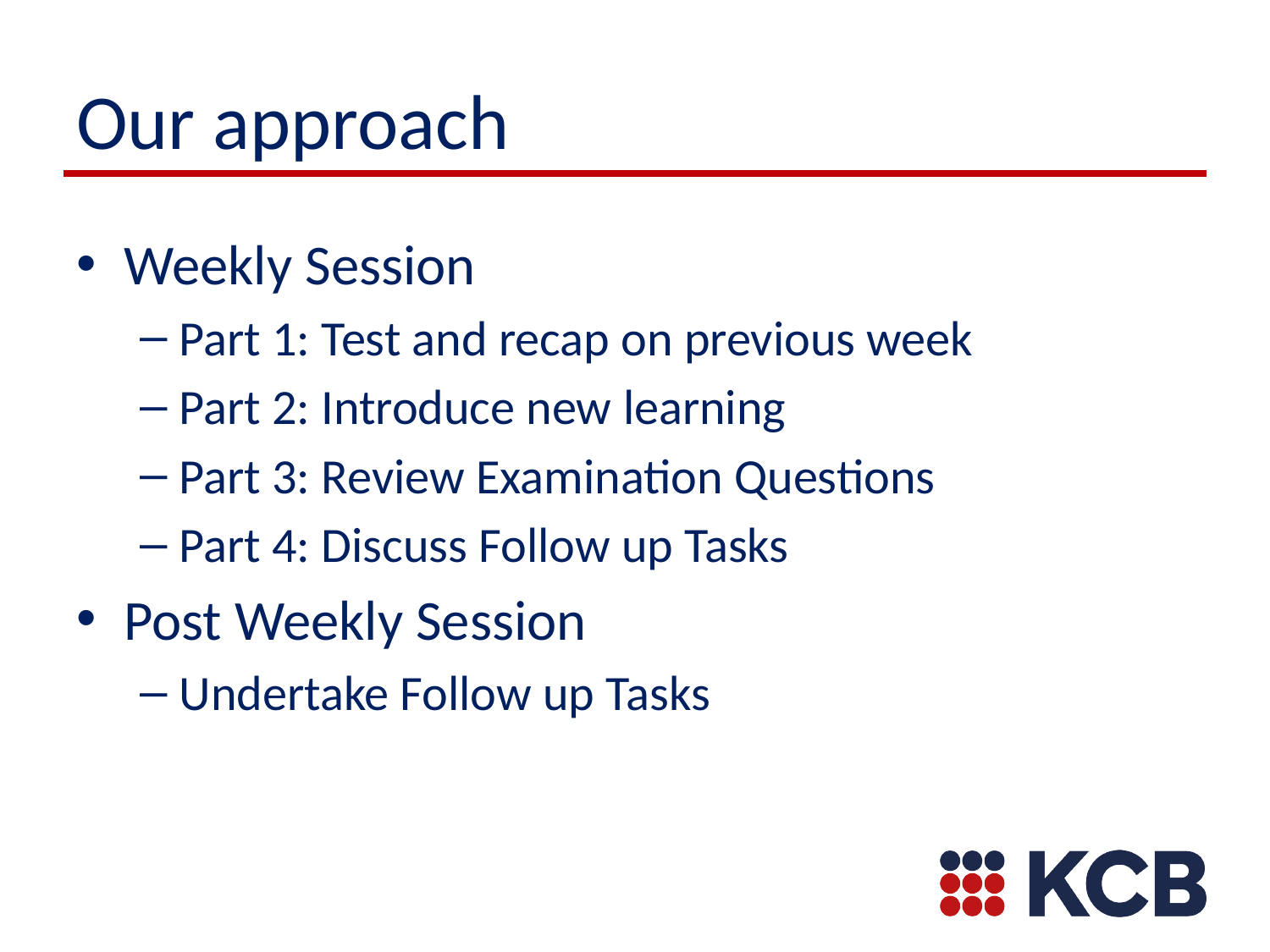

# Our approach
Weekly Session
Part 1: Test and recap on previous week
Part 2: Introduce new learning
Part 3: Review Examination Questions
Part 4: Discuss Follow up Tasks
Post Weekly Session
Undertake Follow up Tasks